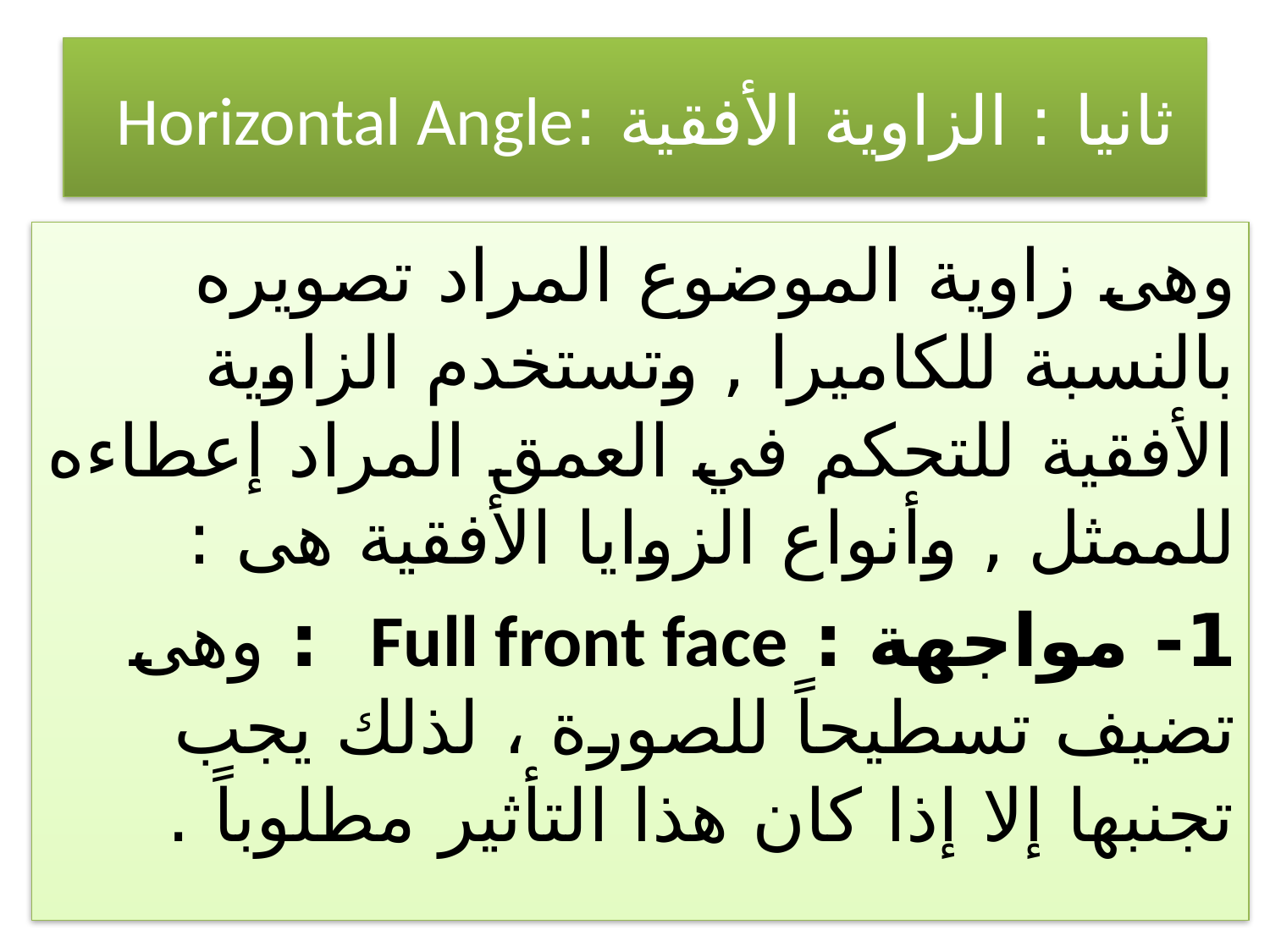

# ثانيا : الزاوية الأفقية :Horizontal Angle
وهى زاوية الموضوع المراد تصويره بالنسبة للكاميرا , وتستخدم الزاوية الأفقية للتحكم في العمق المراد إعطاءه للممثل , وأنواع الزوايا الأفقية هى :
1- مواجهة : Full front face  : وهى تضيف تسطيحاً للصورة ، لذلك يجب تجنبها إلا إذا كان هذا التأثير مطلوباً .